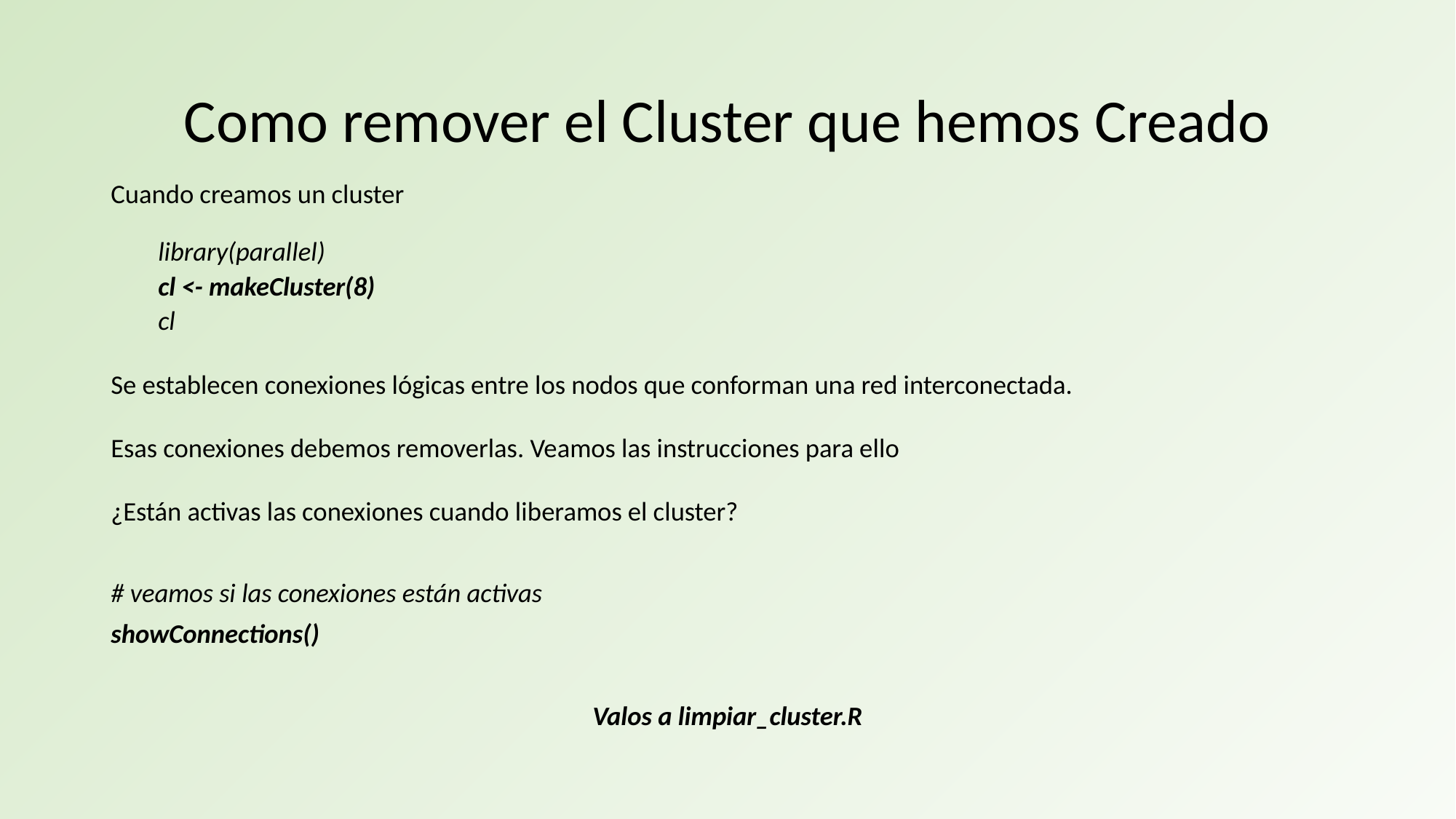

# Como remover el Cluster que hemos Creado
Cuando creamos un cluster

library(parallel)
cl <- makeCluster(8)
cl

Se establecen conexiones lógicas entre los nodos que conforman una red interconectada.

Esas conexiones debemos removerlas. Veamos las instrucciones para ello

¿Están activas las conexiones cuando liberamos el cluster?

# veamos si las conexiones están activas
showConnections()

Valos a limpiar_cluster.R